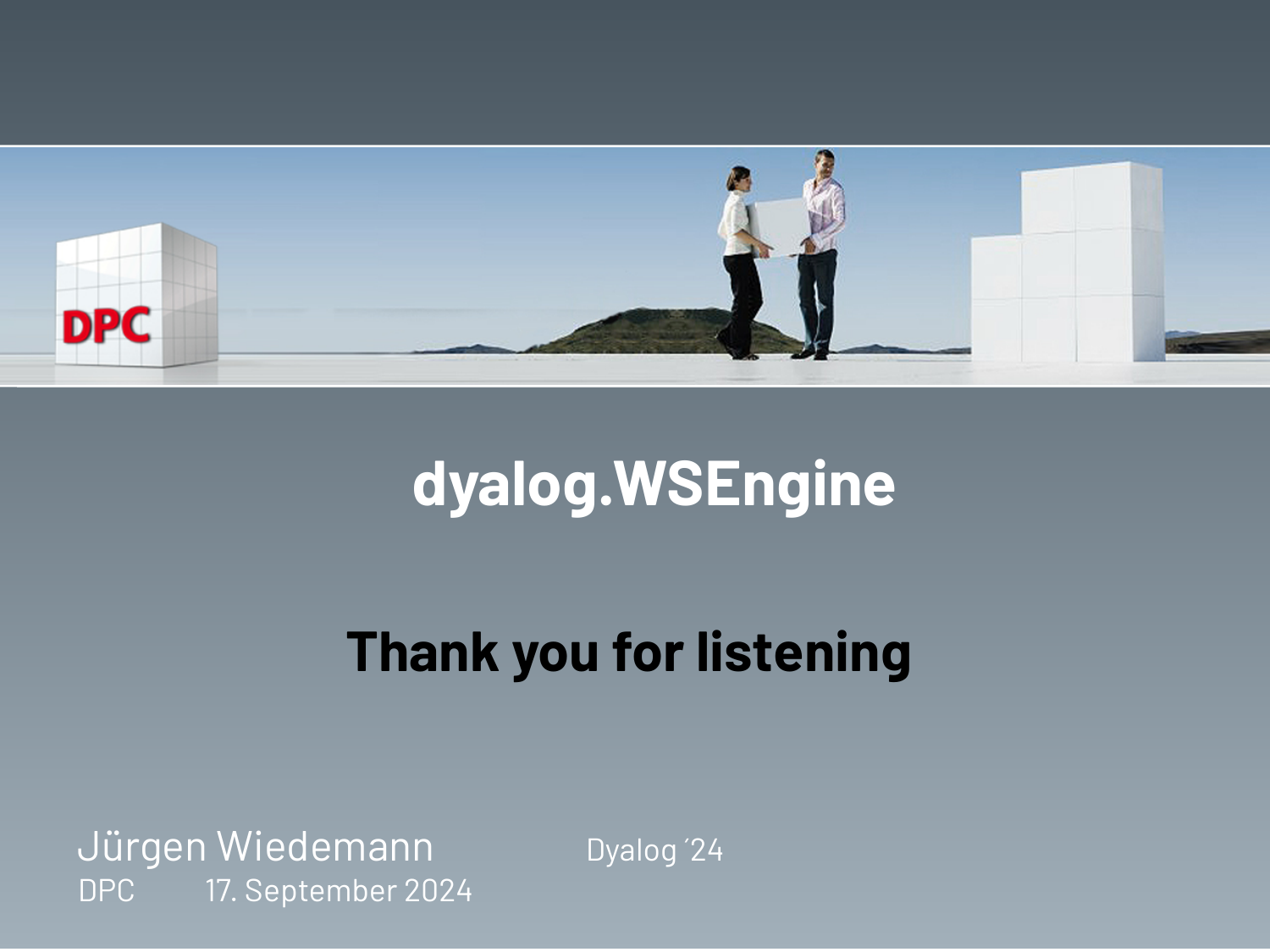

# Thank you for listening
Jürgen Wiedemann      	Dyalog ´24
DPC	17. September 2024